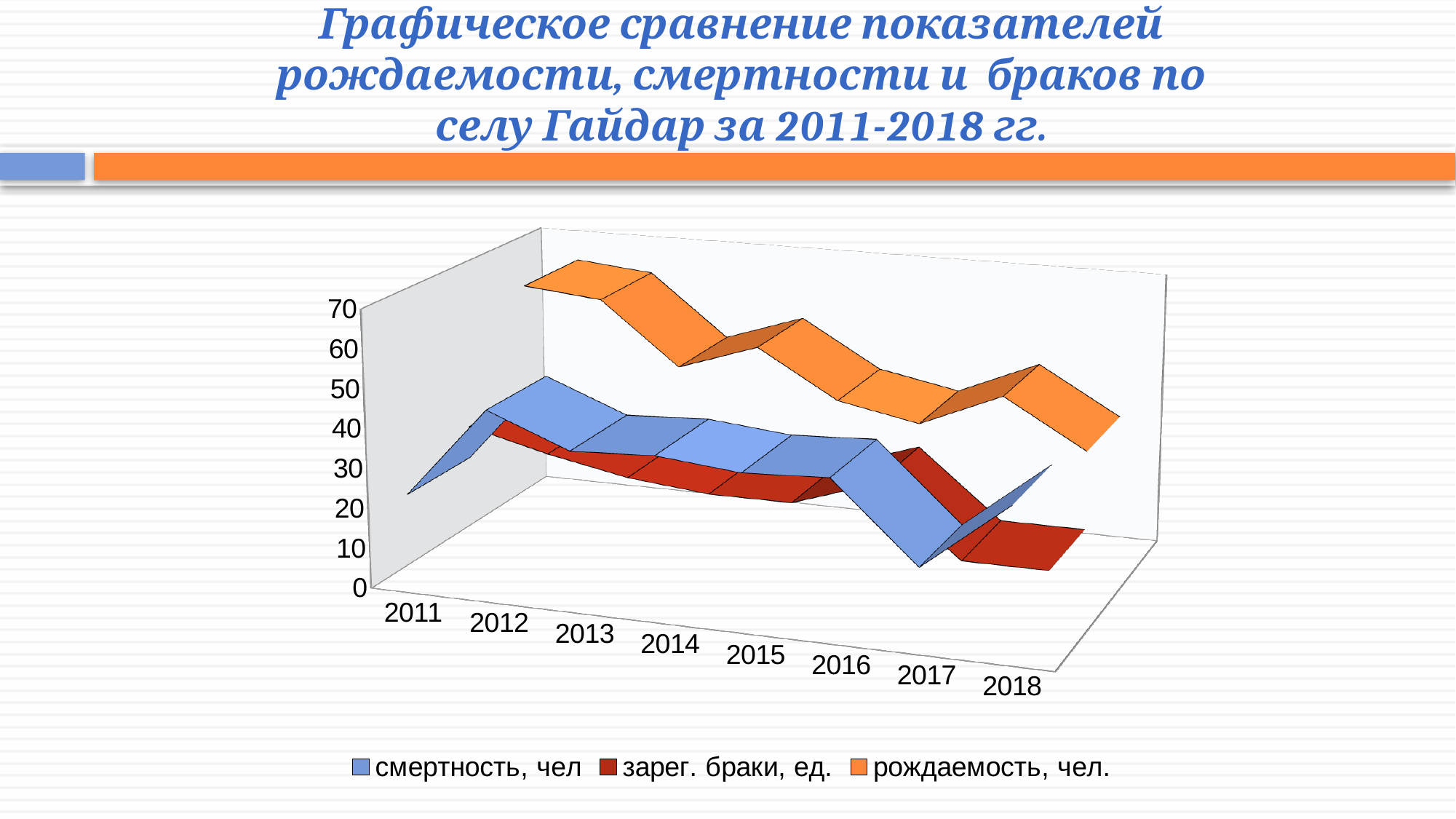

# Графическое сравнение показателей рождаемости, смертности и  браков по селу Гайдар за 2011-2018 гг.

[unsupported chart]